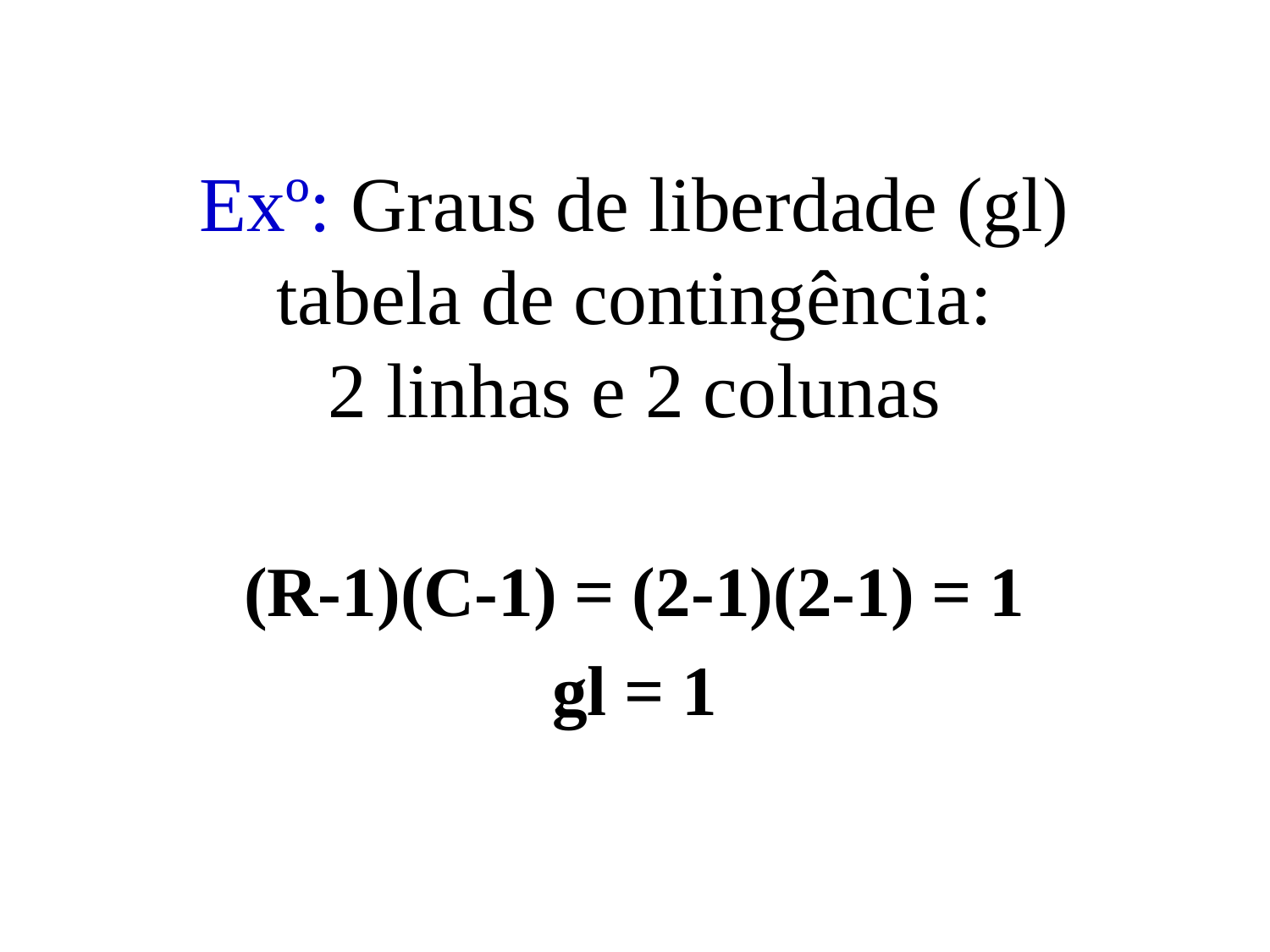

Exº: Graus de liberdade (gl)
 tabela de contingência:
2 linhas e 2 colunas
(R-1)(C-1) = (2-1)(2-1) = 1
gl = 1